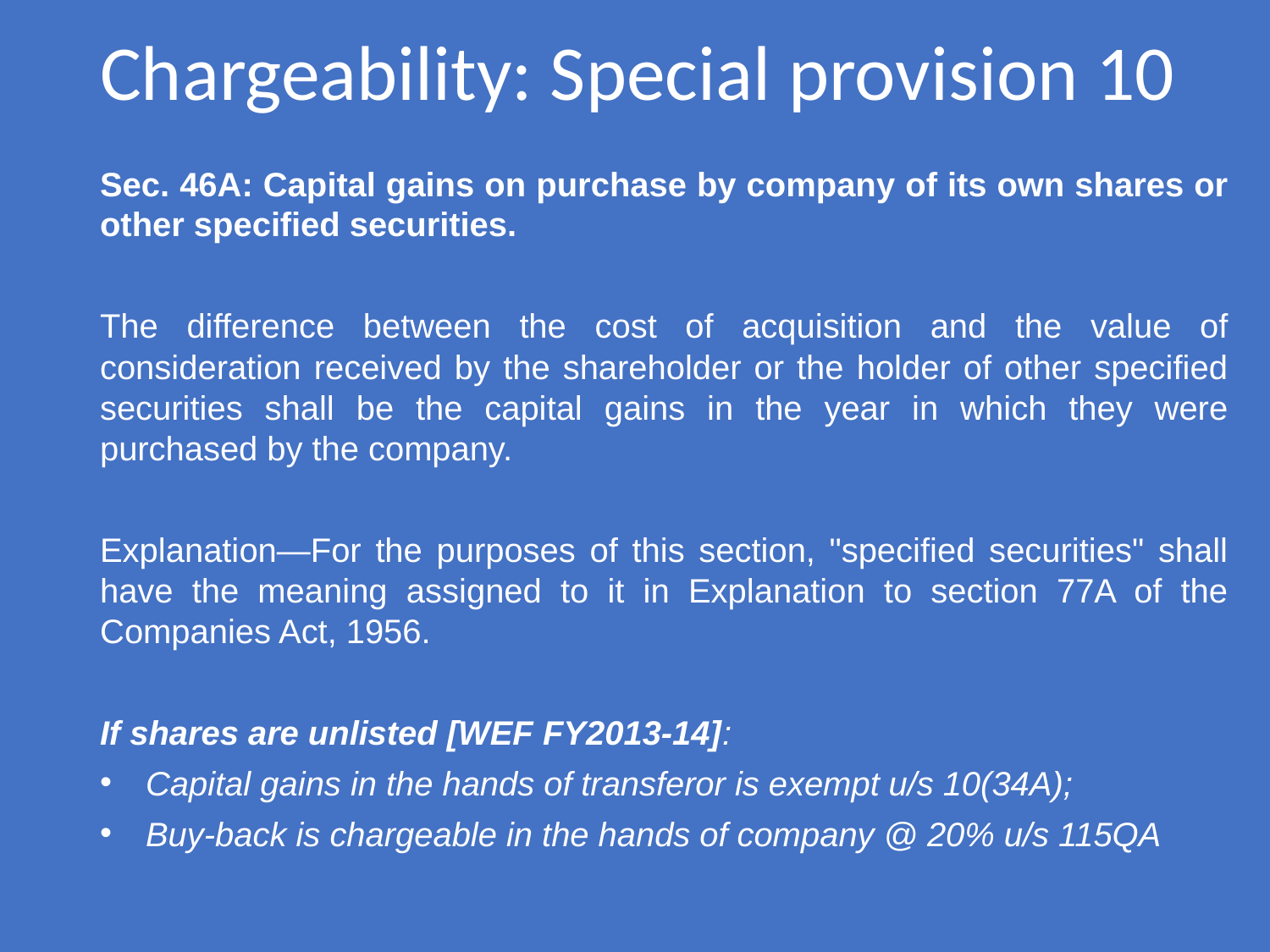

Chargeability: Special provision 10
Sec. 46A: Capital gains on purchase by company of its own shares or other specified securities.

The difference between the cost of acquisition and the value of consideration received by the shareholder or the holder of other specified securities shall be the capital gains in the year in which they were purchased by the company.

Explanation—For the purposes of this section, "specified securities" shall have the meaning assigned to it in Explanation to section 77A of the Companies Act, 1956.

If shares are unlisted [WEF FY2013-14]:
Capital gains in the hands of transferor is exempt u/s 10(34A);
Buy-back is chargeable in the hands of company @ 20% u/s 115QA